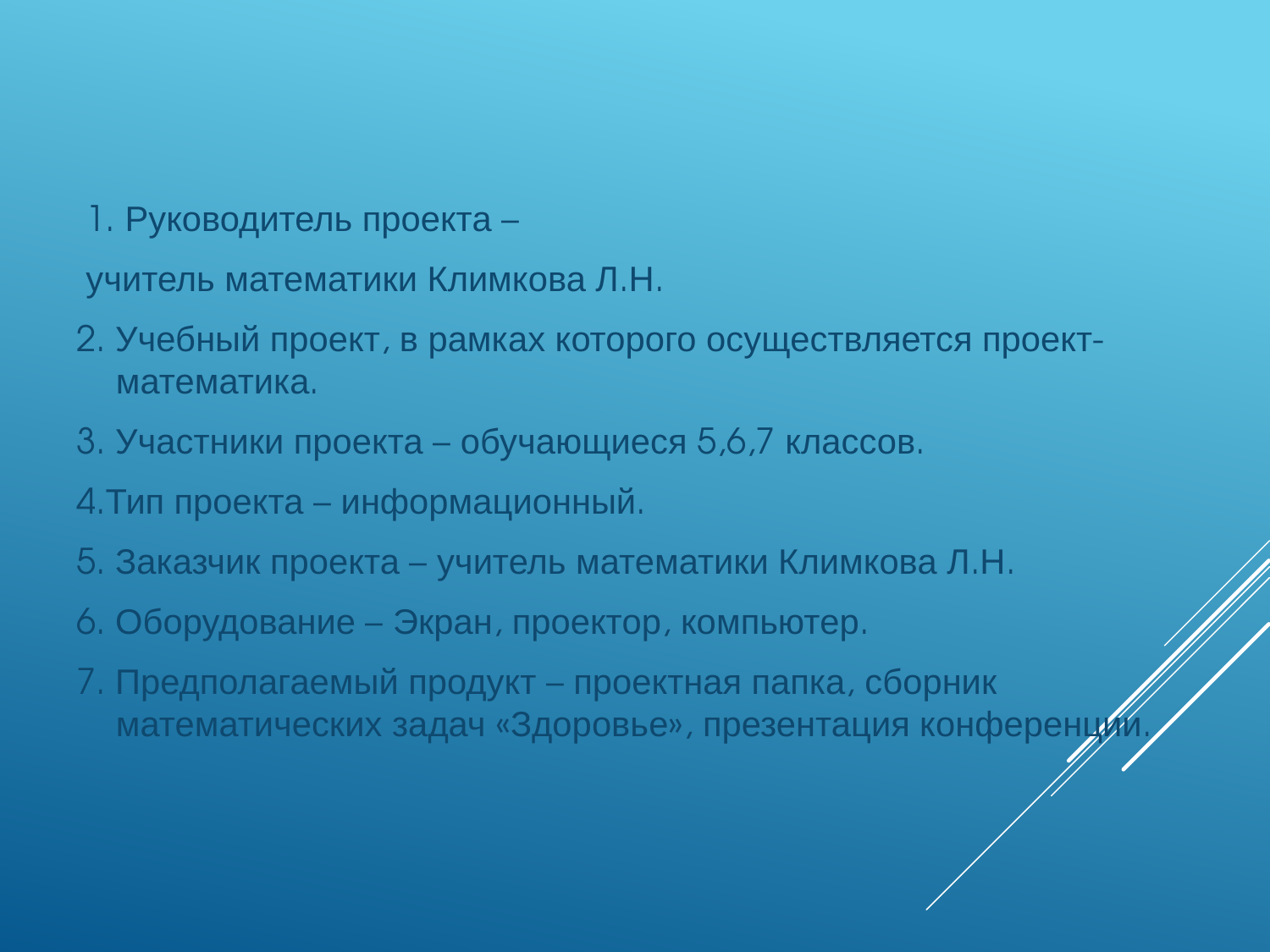

1. Руководитель проекта –
 учитель математики Климкова Л.Н.
2. Учебный проект, в рамках которого осуществляется проект- математика.
3. Участники проекта – обучающиеся 5,6,7 классов.
4.Тип проекта – информационный.
5. Заказчик проекта – учитель математики Климкова Л.Н.
6. Оборудование – Экран, проектор, компьютер.
7. Предполагаемый продукт – проектная папка, сборник математических задач «Здоровье», презентация конференции.